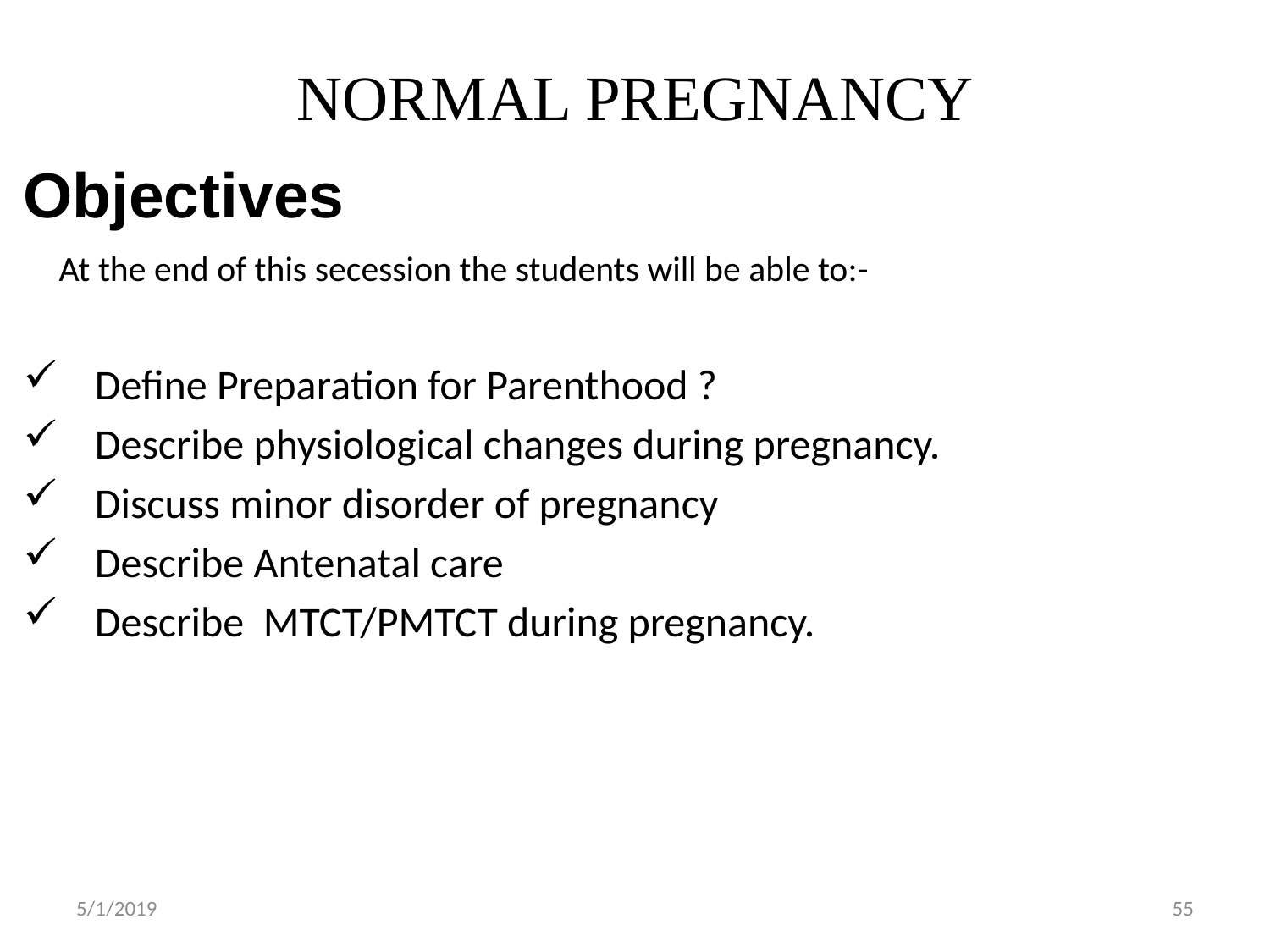

# NORMAL PREGNANCY
Objectives
   At the end of this secession the students will be able to:-

Define Preparation for Parenthood ?
Describe physiological changes during pregnancy.
Discuss minor disorder of pregnancy
Describe Antenatal care
Describe  MTCT/PMTCT during pregnancy.

5/1/2019
55